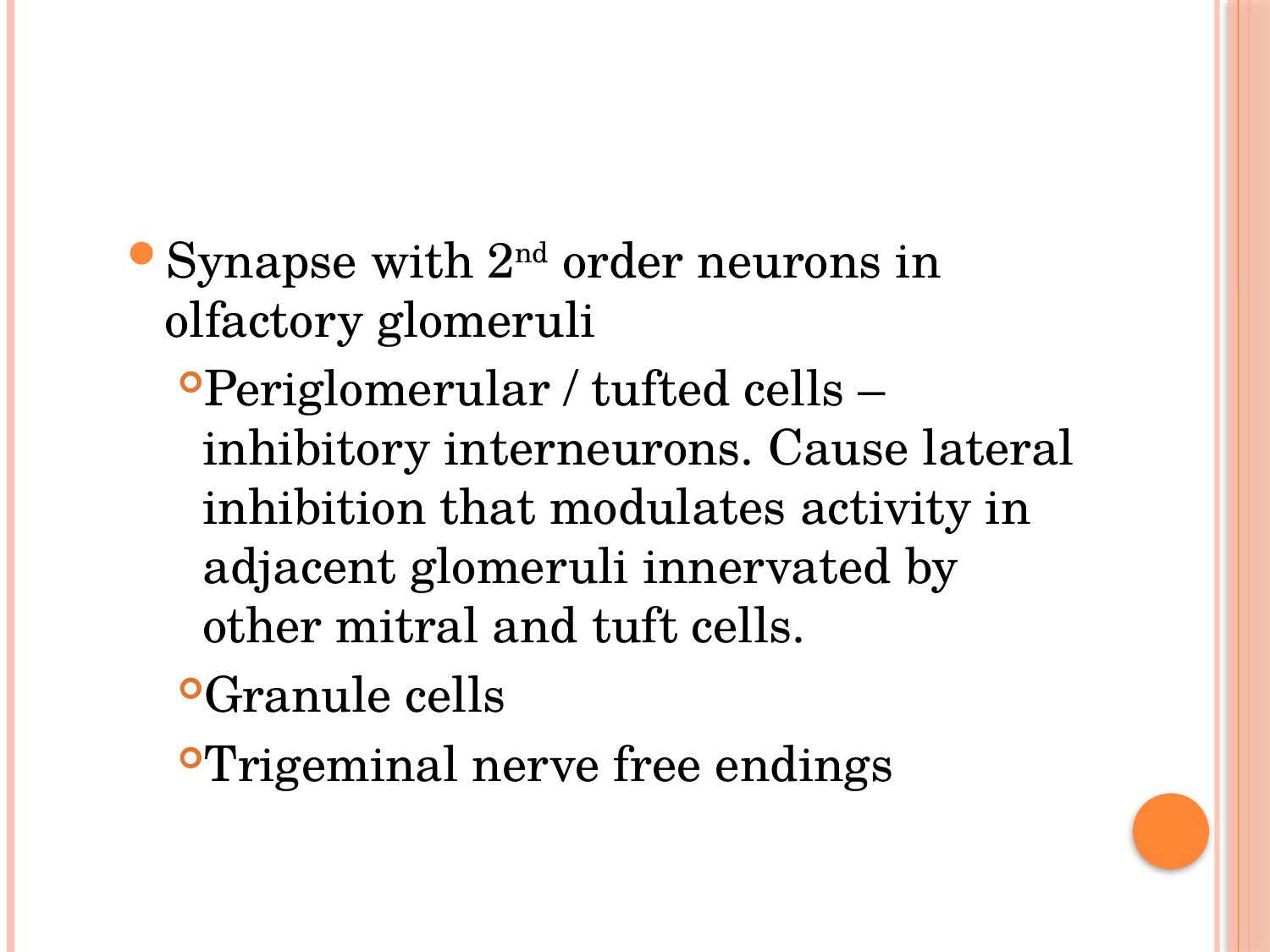

#
Synapse with 2nd order neurons in olfactory glomeruli
Periglomerular / tufted cells – inhibitory interneurons. Cause lateral inhibition that modulates activity in adjacent glomeruli innervated by other mitral and tuft cells.
Granule cells
Trigeminal nerve free endings